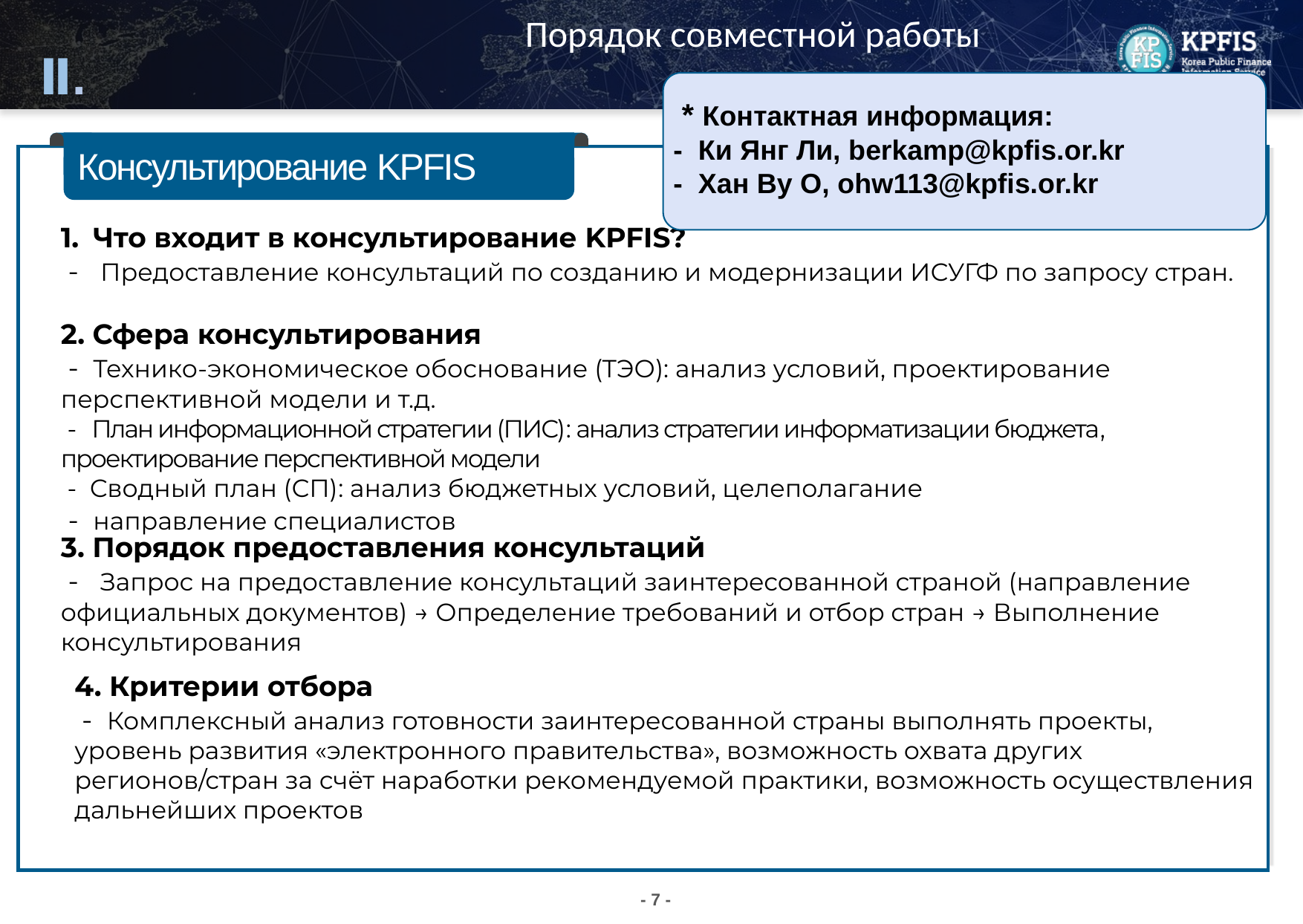

Порядок совместной работы

 * Контактная информация:
-  Ки Янг Ли, berkamp@kpfis.or.kr
-  Хан Ву О, ohw113@kpfis.or.kr

Консультирование KPFIS

Что входит в консультирование KPFIS?
 -   Предоставление консультаций по созданию и модернизации ИСУГФ по запросу стран.
2. Сфера консультирования
 -  Технико-экономическое обоснование (ТЭО): анализ условий, проектирование перспективной модели и т.д.
 -   План информационной стратегии (ПИС): анализ стратегии информатизации бюджета, проектирование перспективной модели
 -  Сводный план (СП): анализ бюджетных условий, целеполагание
 -  направление специалистов
3. Порядок предоставления консультаций
 -   Запрос на предоставление консультаций заинтересованной страной (направление официальных документов) → Определение требований и отбор стран → Выполнение консультирования
4. Критерии отбора
 -  Комплексный анализ готовности заинтересованной страны выполнять проекты, уровень развития «электронного правительства», возможность охвата других регионов/стран за счёт наработки рекомендуемой практики, возможность осуществления дальнейших проектов
- 7 -